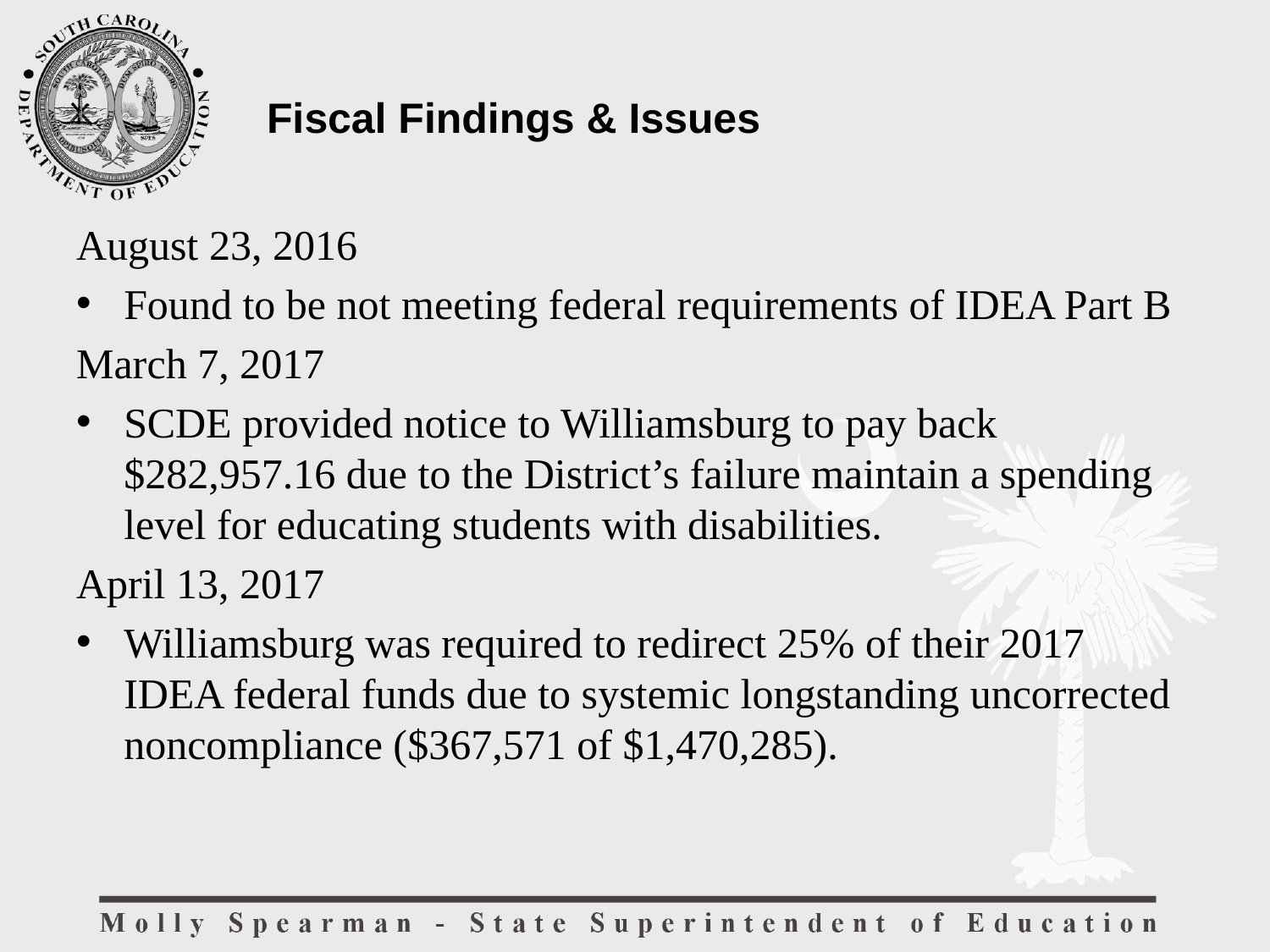

Fiscal Findings & Issues
August 23, 2016
Found to be not meeting federal requirements of IDEA Part B
March 7, 2017
SCDE provided notice to Williamsburg to pay back $282,957.16 due to the District’s failure maintain a spending level for educating students with disabilities.
April 13, 2017
Williamsburg was required to redirect 25% of their 2017 IDEA federal funds due to systemic longstanding uncorrected noncompliance ($367,571 of $1,470,285).